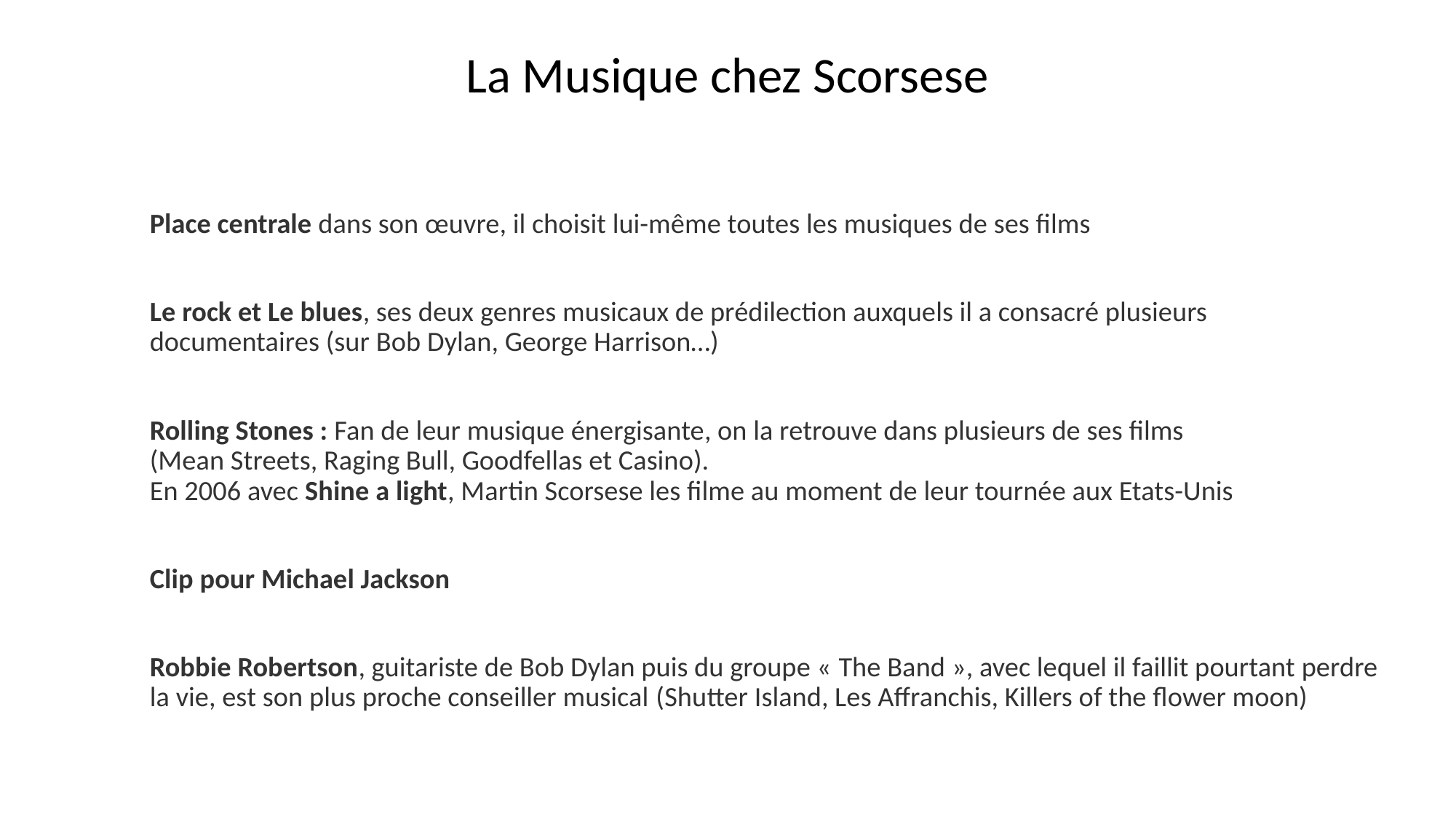

# La Musique chez Scorsese

Place centrale dans son œuvre, il choisit lui-même toutes les musiques de ses films

Le rock et Le blues, ses deux genres musicaux de prédilection auxquels il a consacré plusieurs documentaires (sur Bob Dylan, George Harrison…)

Rolling Stones : Fan de leur musique énergisante, on la retrouve dans plusieurs de ses films
(Mean Streets, Raging Bull, Goodfellas et Casino).
En 2006 avec Shine a light, Martin Scorsese les filme au moment de leur tournée aux Etats-Unis

Clip pour Michael Jackson

Robbie Robertson, guitariste de Bob Dylan puis du groupe « The Band », avec lequel il faillit pourtant perdre la vie, est son plus proche conseiller musical (Shutter Island, Les Affranchis, Killers of the flower moon)